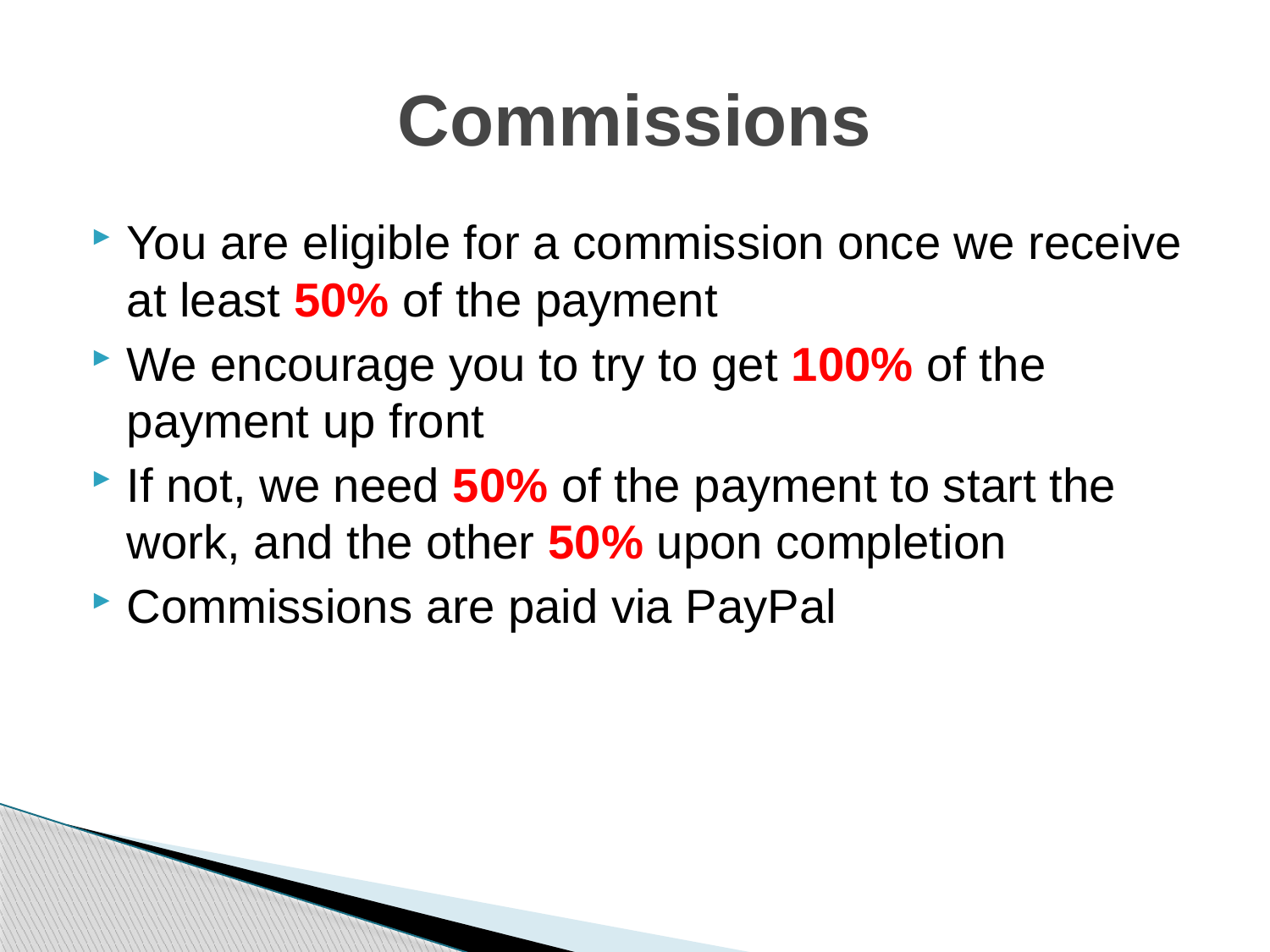

# Commissions
You are eligible for a commission once we receive at least 50% of the payment
We encourage you to try to get 100% of the     payment up front
If not, we need 50% of the payment to start the work, and the other 50% upon completion
Commissions are paid via PayPal